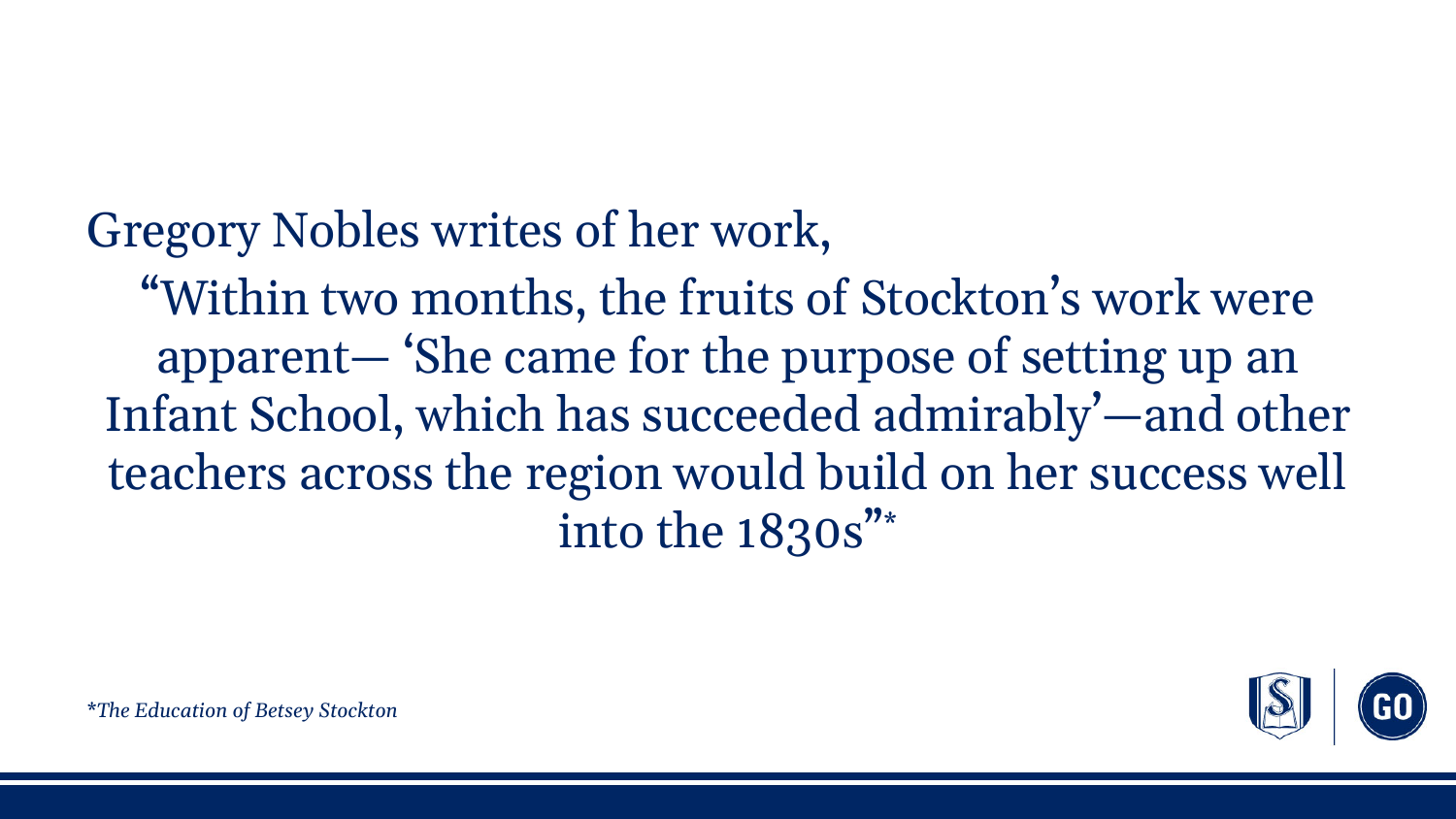

#
Gregory Nobles writes of her work,
“Within two months, the fruits of Stockton’s work were apparent— ‘She came for the purpose of setting up an Infant School, which has succeeded admirably’—and other teachers across the region would build on her success well into the 1830s”*

*The Education of Betsey Stockton